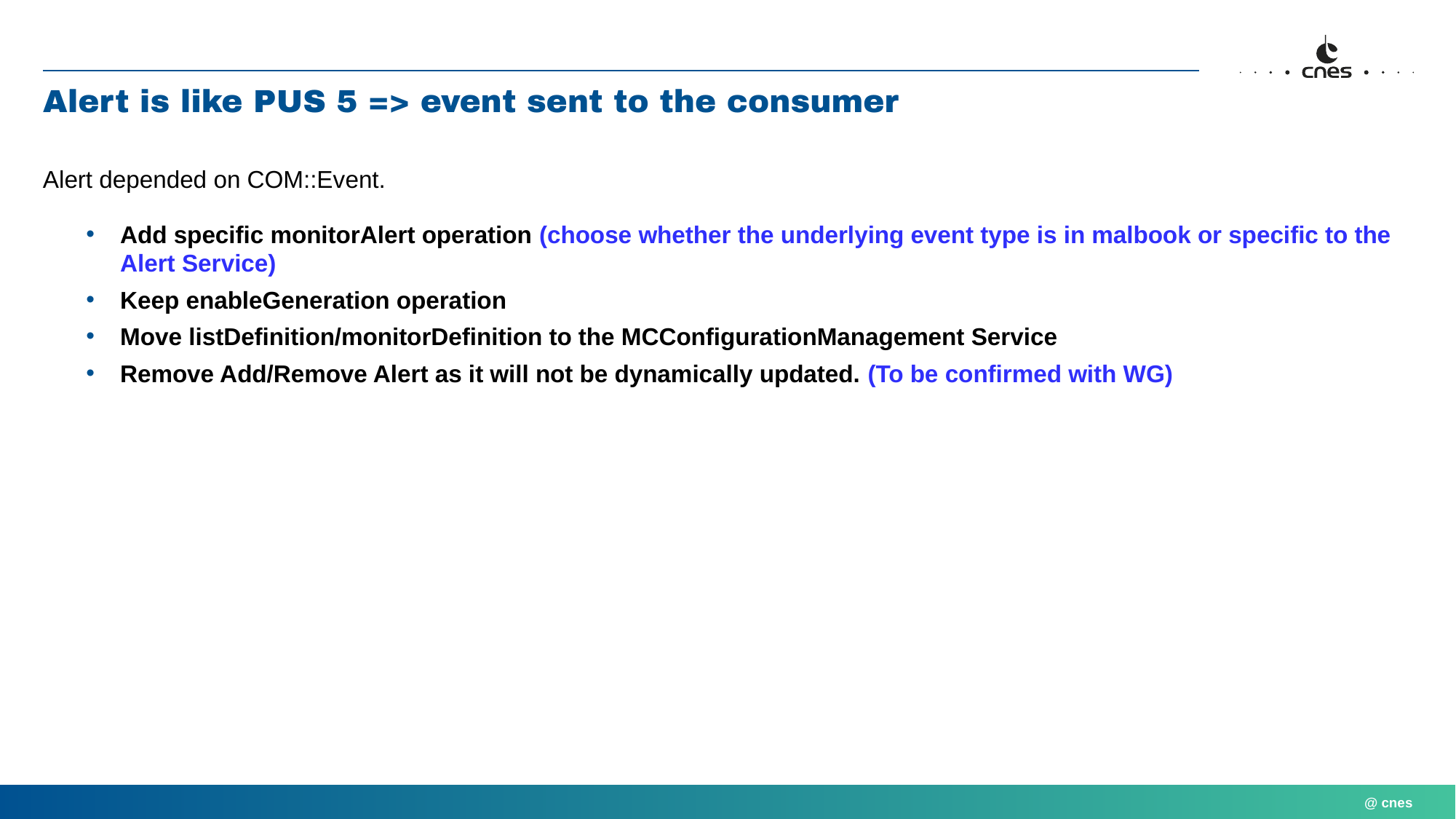

18

# Alert is like PUS 5 => event sent to the consumer
Alert depended on COM::Event.
Add specific monitorAlert operation (choose whether the underlying event type is in malbook or specific to the Alert Service)
Keep enableGeneration operation
Move listDefinition/monitorDefinition to the MCConfigurationManagement Service
Remove Add/Remove Alert as it will not be dynamically updated. (To be confirmed with WG)